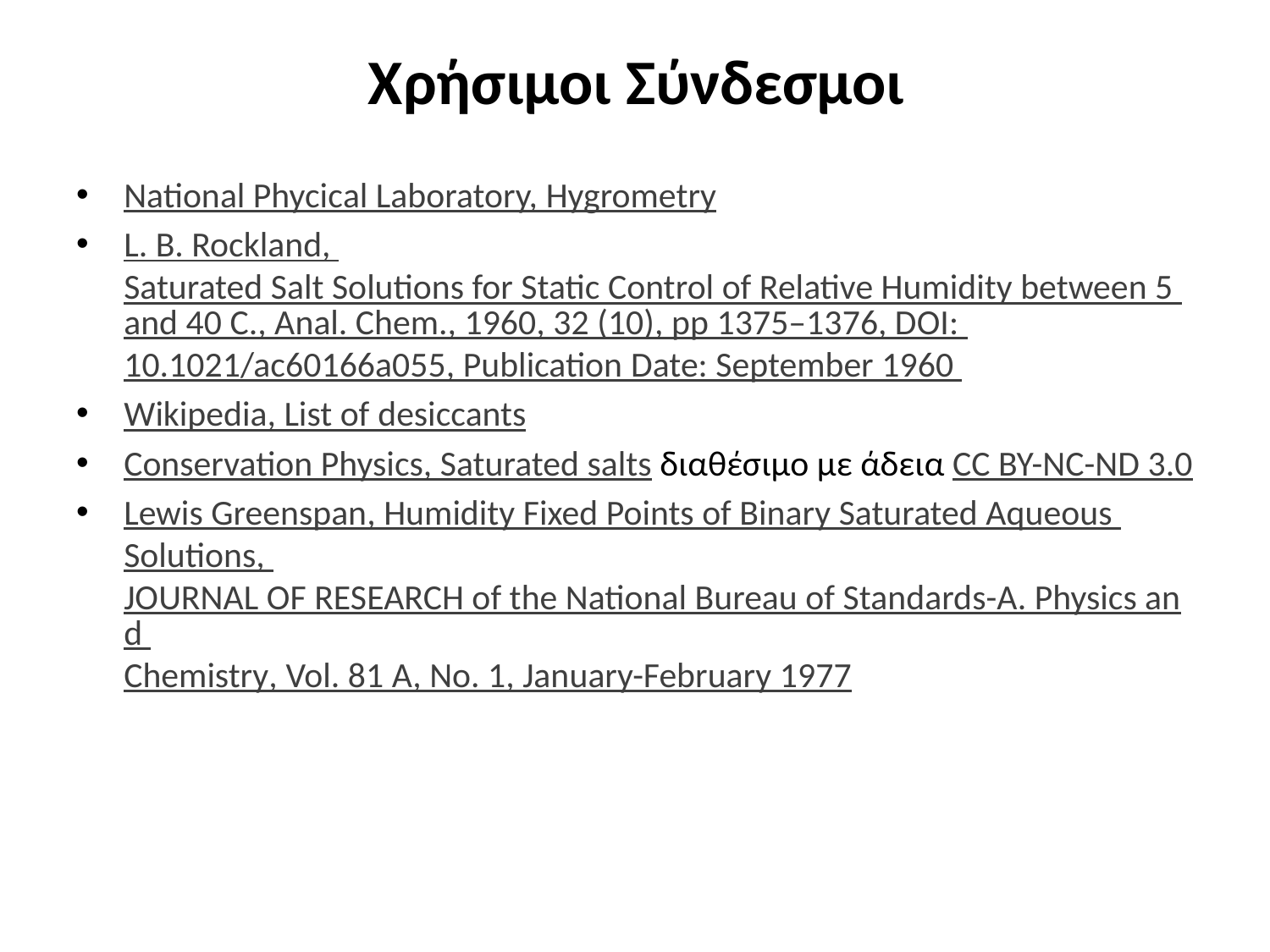

# Χρήσιμοι Σύνδεσμοι
National Phycical Laboratory, Hygrometry
L. B. Rockland, Saturated Salt Solutions for Static Control of Relative Humidity between 5 and 40 C., Anal. Chem., 1960, 32 (10), pp 1375–1376, DOI: 10.1021/ac60166a055, Publication Date: September 1960
Wikipedia, List of desiccants
Conservation Physics, Saturated salts διαθέσιμο με άδεια CC BY-NC-ND 3.0
Lewis Greenspan, Humidity Fixed Points of Binary Saturated Aqueous Solutions, JOURNAL OF RESEARCH of the National Bureau of Standards-A. Physics and Chemistry, Vol. 81 A, No. 1, January-February 1977